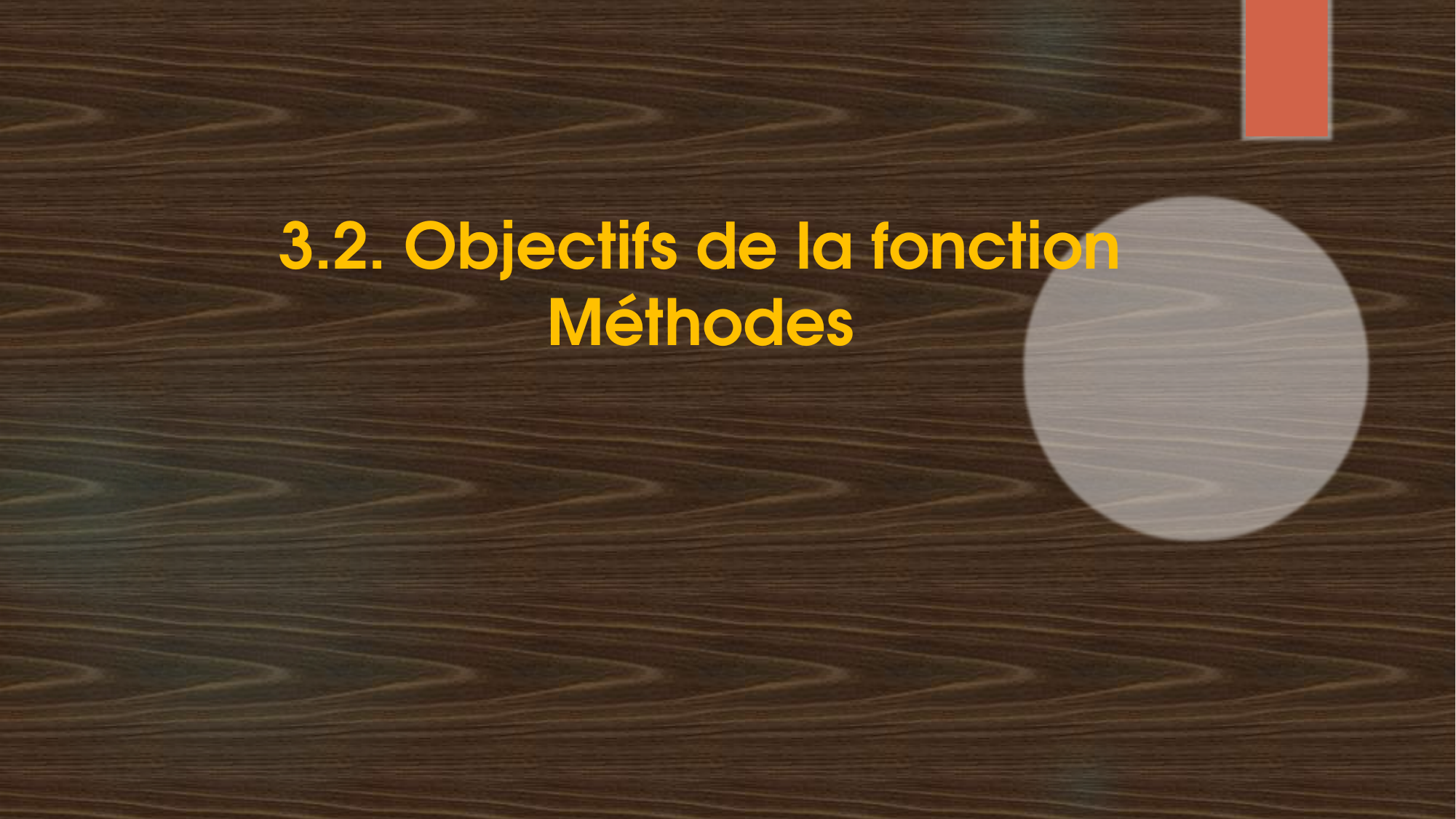

# 3.2. Objectifs de la fonction Méthodes